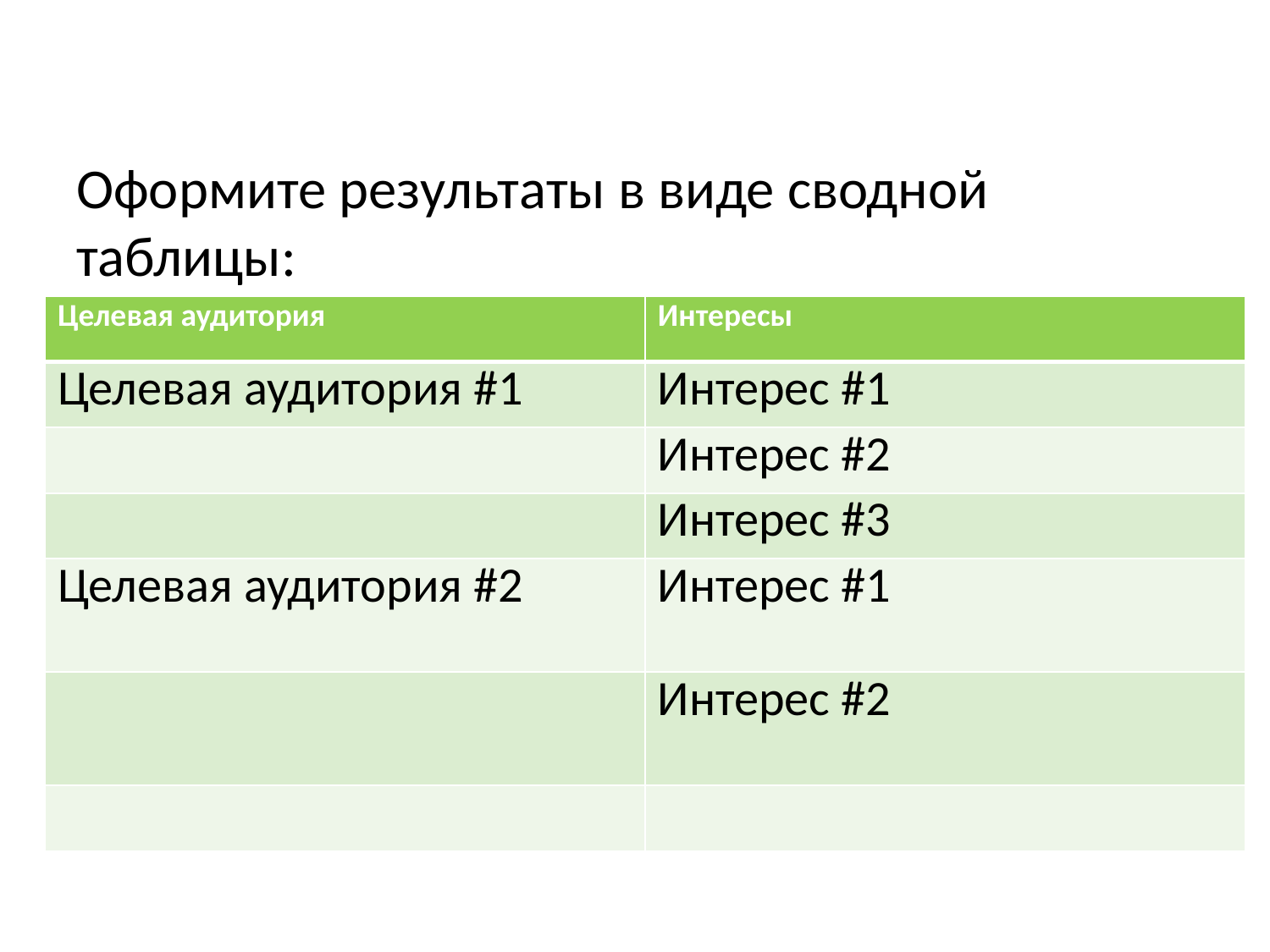

Оформите результаты в виде сводной таблицы:

| Целевая аудитория | Интересы |
| --- | --- |
| Целевая аудитория #1 | Интерес #1 |
|  | Интерес #2 |
|  | Интерес #3 |
| Целевая аудитория #2 | Интерес #1 |
|  | Интерес #2 |
|  |  |